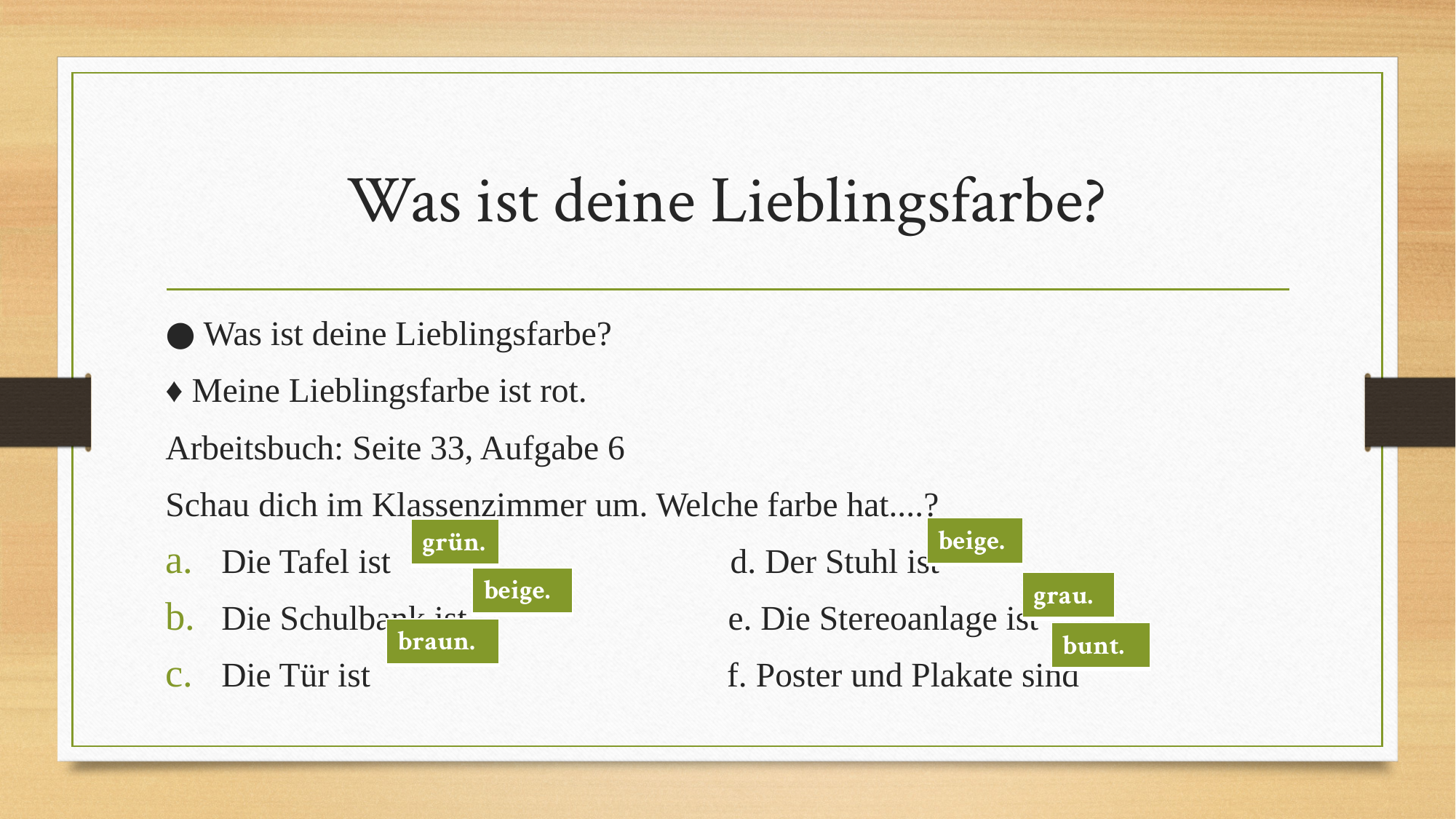

# Was ist deine Lieblingsfarbe?
● Was ist deine Lieblingsfarbe?
♦ Meine Lieblingsfarbe ist rot.
Arbeitsbuch: Seite 33, Aufgabe 6
Schau dich im Klassenzimmer um. Welche farbe hat....?
Die Tafel ist                                       d. Der Stuhl ist
Die Schulbank ist                              e. Die Stereoanlage ist
Die Tür ist                                         f. Poster und Plakate sind

| beige. |
| --- |
| grün. |
| --- |
| beige. |
| --- |
| grau. |
| --- |
| braun. |
| --- |
| bunt. |
| --- |